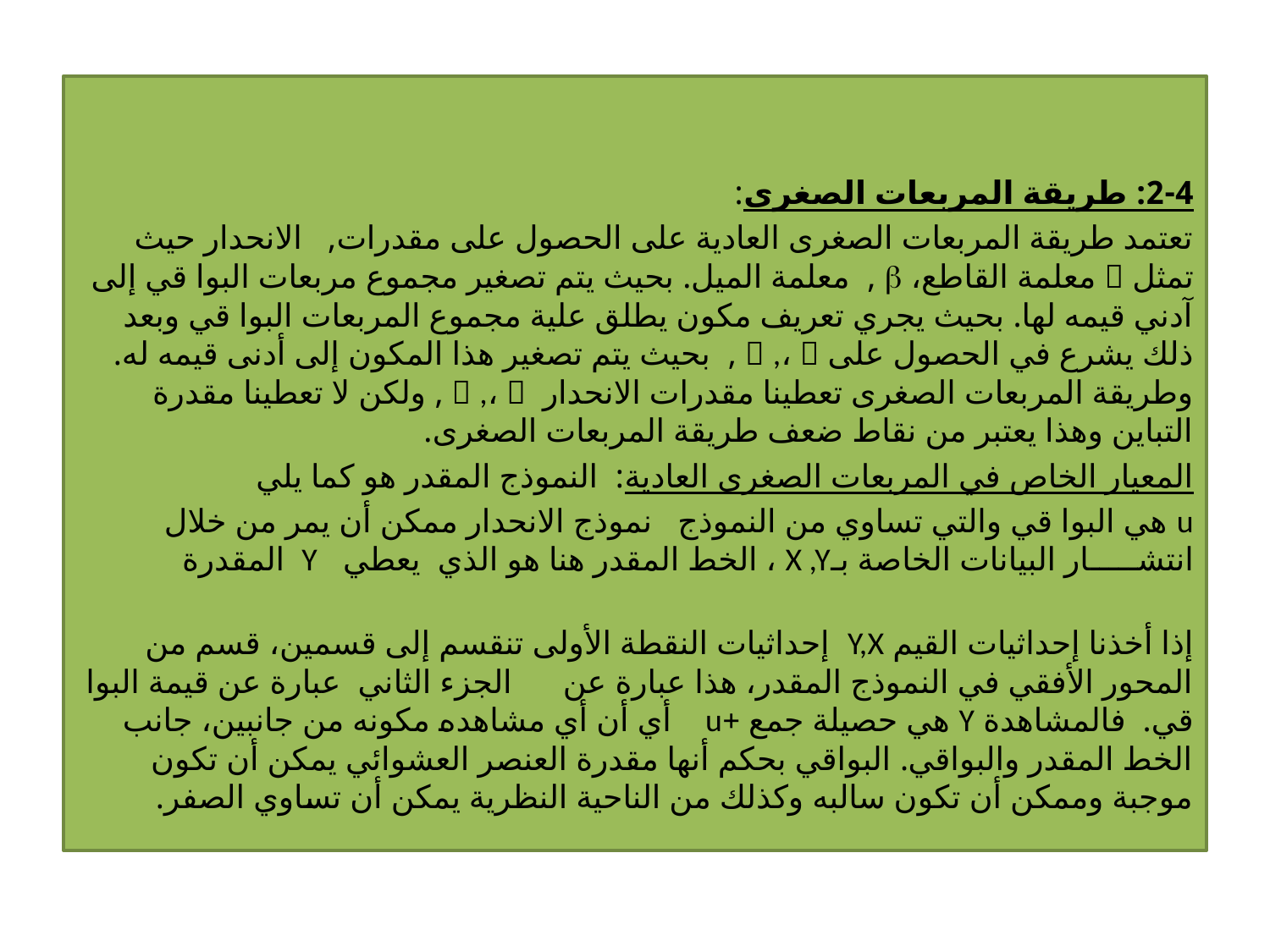

2-4: طريقة المربعات الصغرى:
تعتمد طريقة المربعات الصغرى العادية على الحصول على مقدرات,   الانحدار حيث تمثل α معلمة القاطع، β ,  معلمة الميل. بحيث يتم تصغير مجموع مربعات البوا قي إلى آدني قيمه لها. بحيث يجري تعريف مكون يطلق علية مجموع المربعات البوا قي وبعد ذلك يشرع في الحصول على α ,، β ,  بحيث يتم تصغير هذا المكون إلى أدنى قيمه له. وطريقة المربعات الصغرى تعطينا مقدرات الانحدار  α ,، β , ولكن لا تعطينا مقدرة التباين وهذا يعتبر من نقاط ضعف طريقة المربعات الصغرى.
المعيار الخاص في المربعات الصغرى العادية:  النموذج المقدر هو كما يلي
u هي البوا قي والتي تساوي من النموذج   نموذج الانحدار ممكن أن يمر من خلال انتشـــــار البيانات الخاصة بـX ,Y ، الخط المقدر هنا هو الذي  يعطي   Y  المقدرة
إذا أخذنا إحداثيات القيم Y,X  إحداثيات النقطة الأولى تنقسم إلى قسمين، قسم من المحور الأفقي في النموذج المقدر، هذا عبارة عن      الجزء الثاني  عبارة عن قيمة البوا قي.  فالمشاهدة Y هي حصيلة جمع +u    أي أن أي مشاهده مكونه من جانبين، جانب الخط المقدر والبواقي. البواقي بحكم أنها مقدرة العنصر العشوائي يمكن أن تكون موجبة وممكن أن تكون سالبه وكذلك من الناحية النظرية يمكن أن تساوي الصفر.